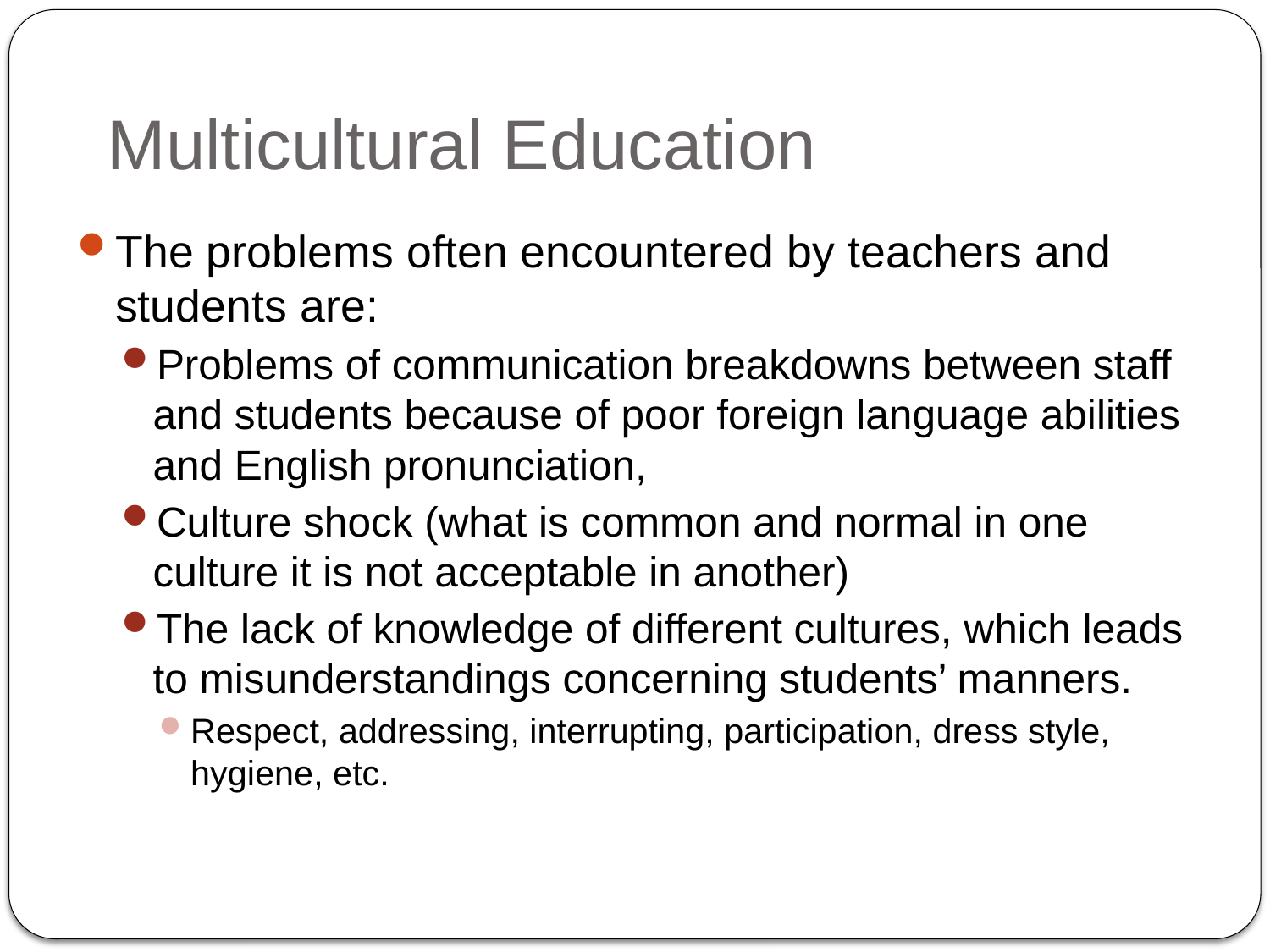

# Multicultural Education
The problems often encountered by teachers and students are:
Problems of communication breakdowns between staff and students because of poor foreign language abilities and English pronunciation,
Culture shock (what is common and normal in one culture it is not acceptable in another)
The lack of knowledge of different cultures, which leads to misunderstandings concerning students’ manners.
Respect, addressing, interrupting, participation, dress style, hygiene, etc.